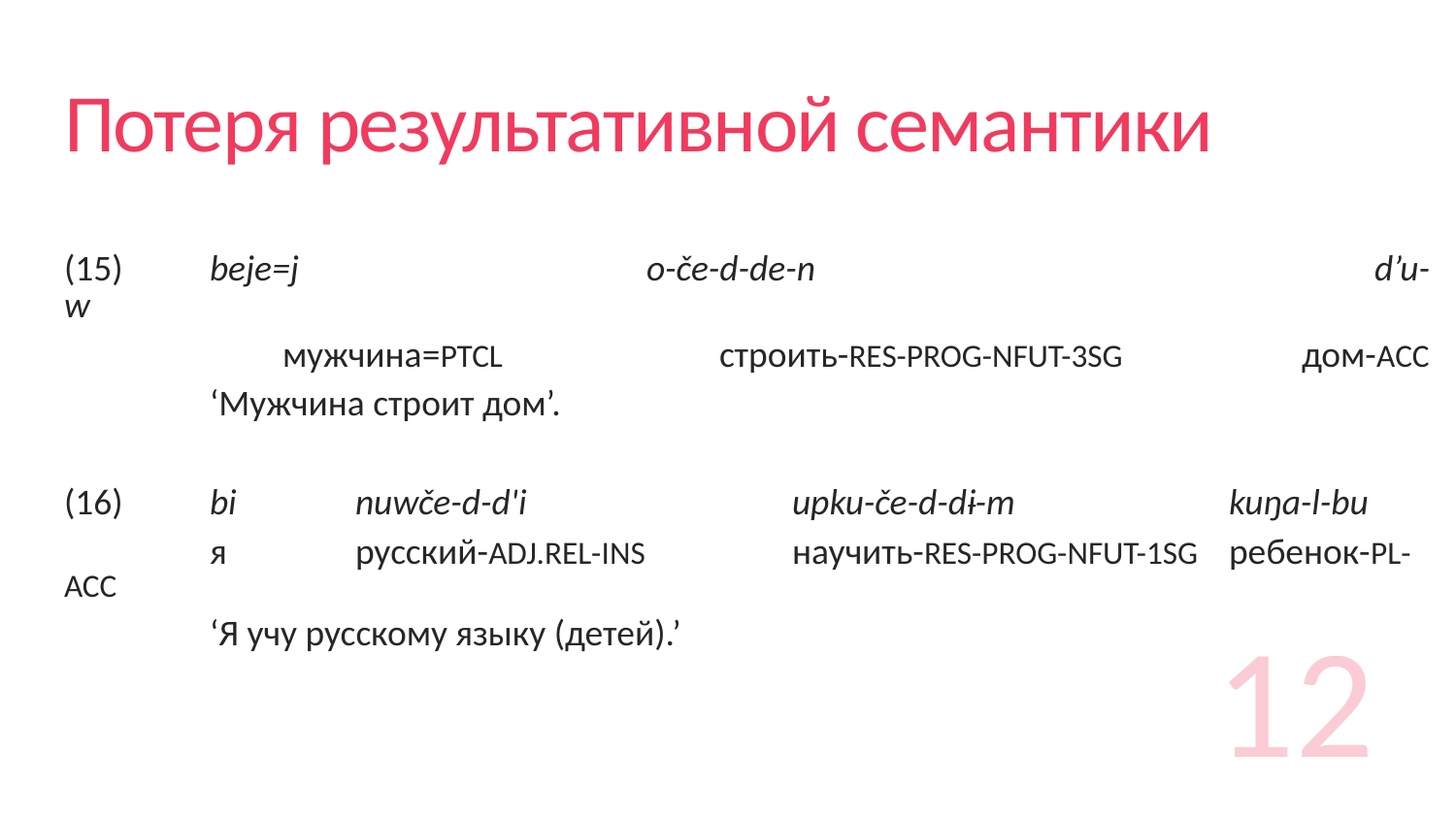

# Потеря результативной семантики
(15)	beje=j			o-če-d-de-n				d’u-w
	мужчина=PTCL		строить-RES-PROG-NFUT-3SG		дом-AСС
	‘Мужчина строит дом’.

(16) 	bi 	nuwče-d-d'i		upku-če-d-dɨ-m 		kuŋa-l-bu
	я  	русский-ADJ.REL-INS 	научить-RES-PROG-NFUT-1SG 	ребенок-PL-ACC
	‘Я учу русскому языку (детей).’

12